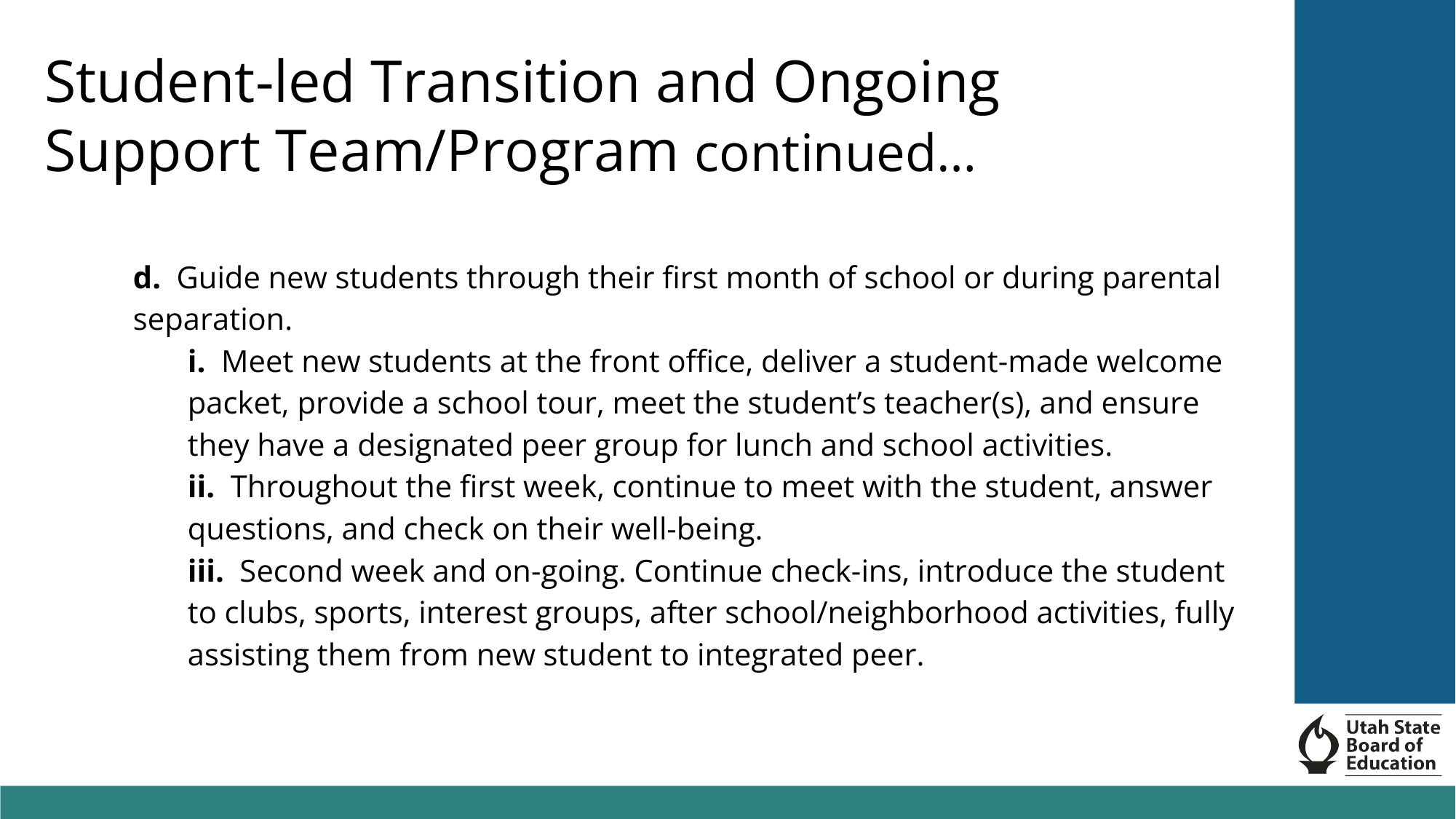

Student-led Transition and Ongoing Support Team/Program continued…

d.  Guide new students through their first month of school or during parental separation.
i.  Meet new students at the front office, deliver a student-made welcome packet, provide a school tour, meet the student’s teacher(s), and ensure they have a designated peer group for lunch and school activities.
ii.  Throughout the first week, continue to meet with the student, answer questions, and check on their well-being.
iii.  Second week and on-going. Continue check-ins, introduce the student to clubs, sports, interest groups, after school/neighborhood activities, fully assisting them from new student to integrated peer.